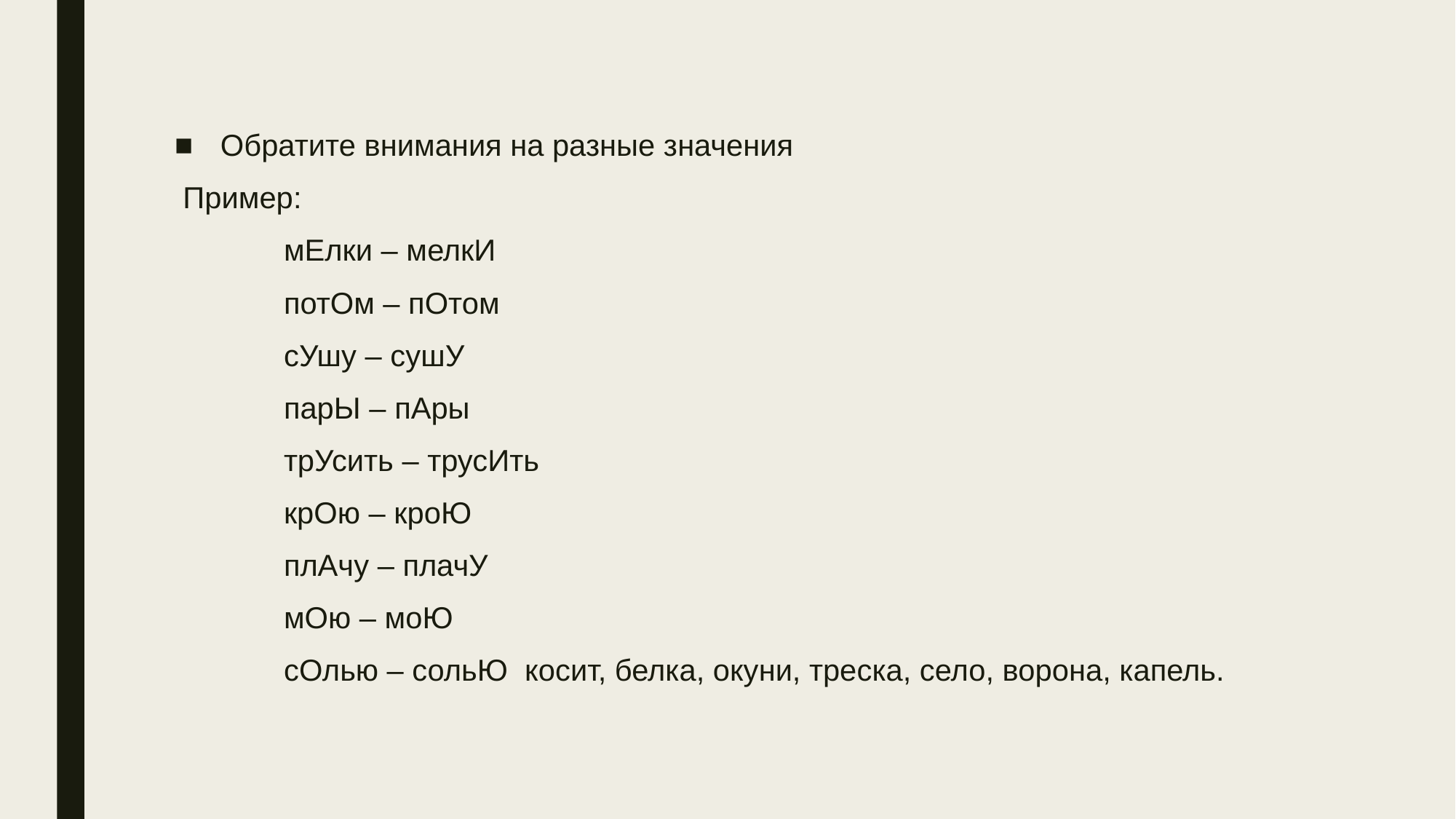

Обратите внимания на разные значения
 Пример:
	мЕлки – мелкИ
	потОм – пОтом
	сУшу – сушУ
	парЫ – пАры
	трУсить – трусИть
	крОю – кроЮ
	плАчу – плачУ
	мОю – моЮ
	сОлью – сольЮ  косит, белка, окуни, треска, село, ворона, капель.